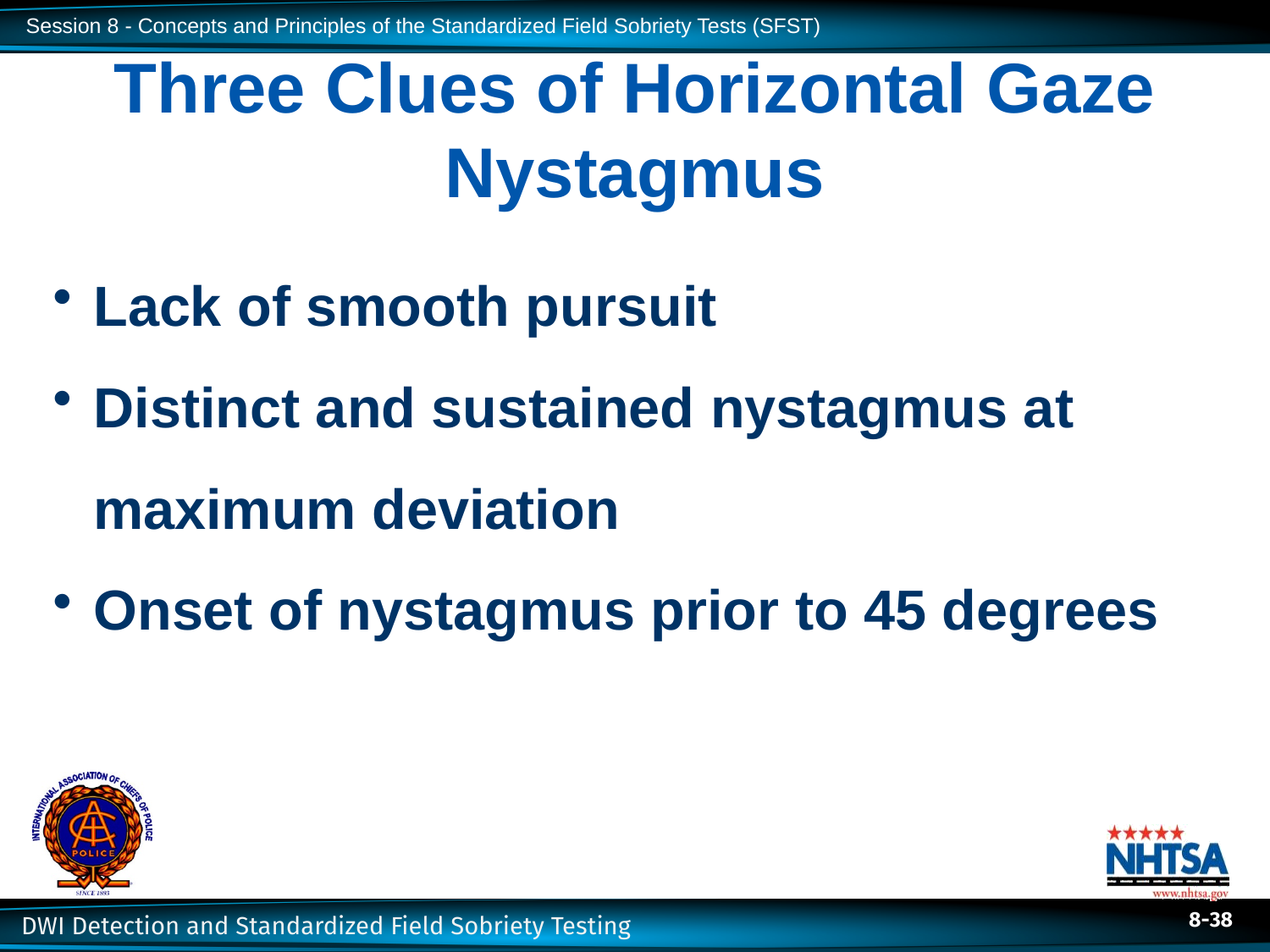

# Three Clues of Horizontal Gaze Nystagmus
Lack of smooth pursuit
Distinct and sustained nystagmus at maximum deviation
Onset of nystagmus prior to 45 degrees
8-38